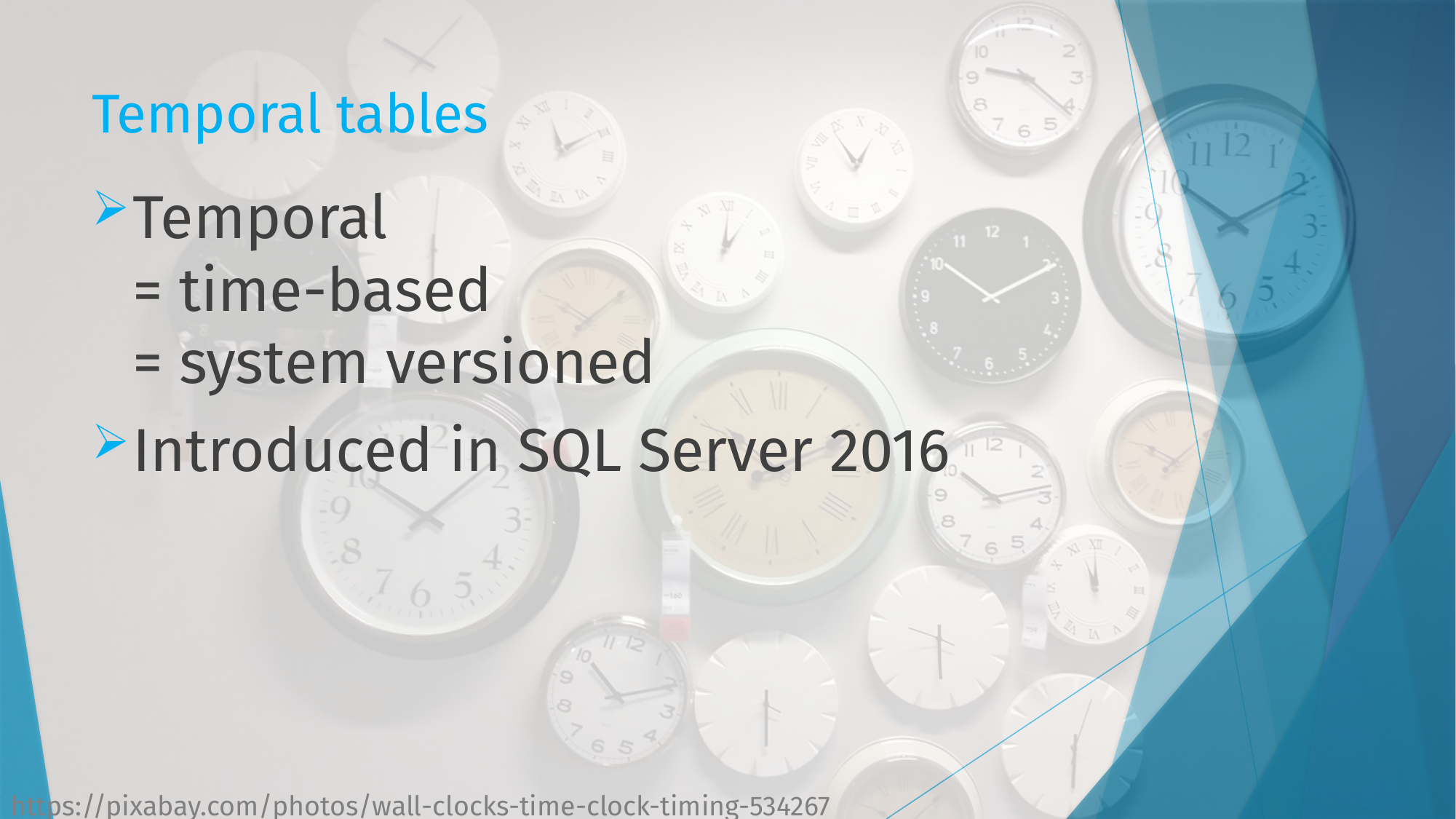

# Temporal tables
Temporal
= time-based
= system versioned
Introduced in SQL Server 2016

https://pixabay.com/photos/wall-clocks-time-clock-timing-534267